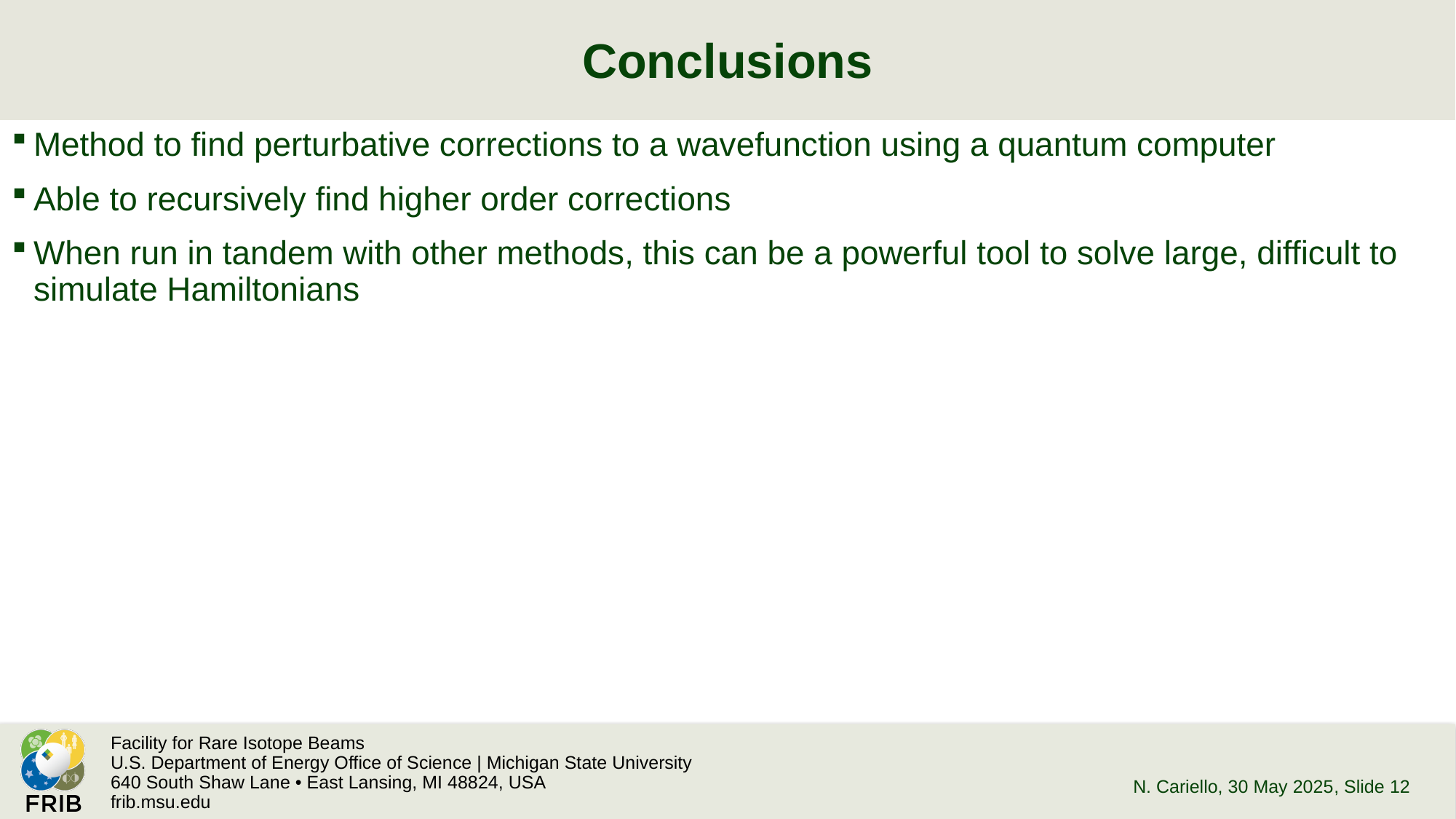

# Conclusions
Method to find perturbative corrections to a wavefunction using a quantum computer
Able to recursively find higher order corrections
When run in tandem with other methods, this can be a powerful tool to solve large, difficult to simulate Hamiltonians
N. Cariello, 30 May 2025
, Slide 12